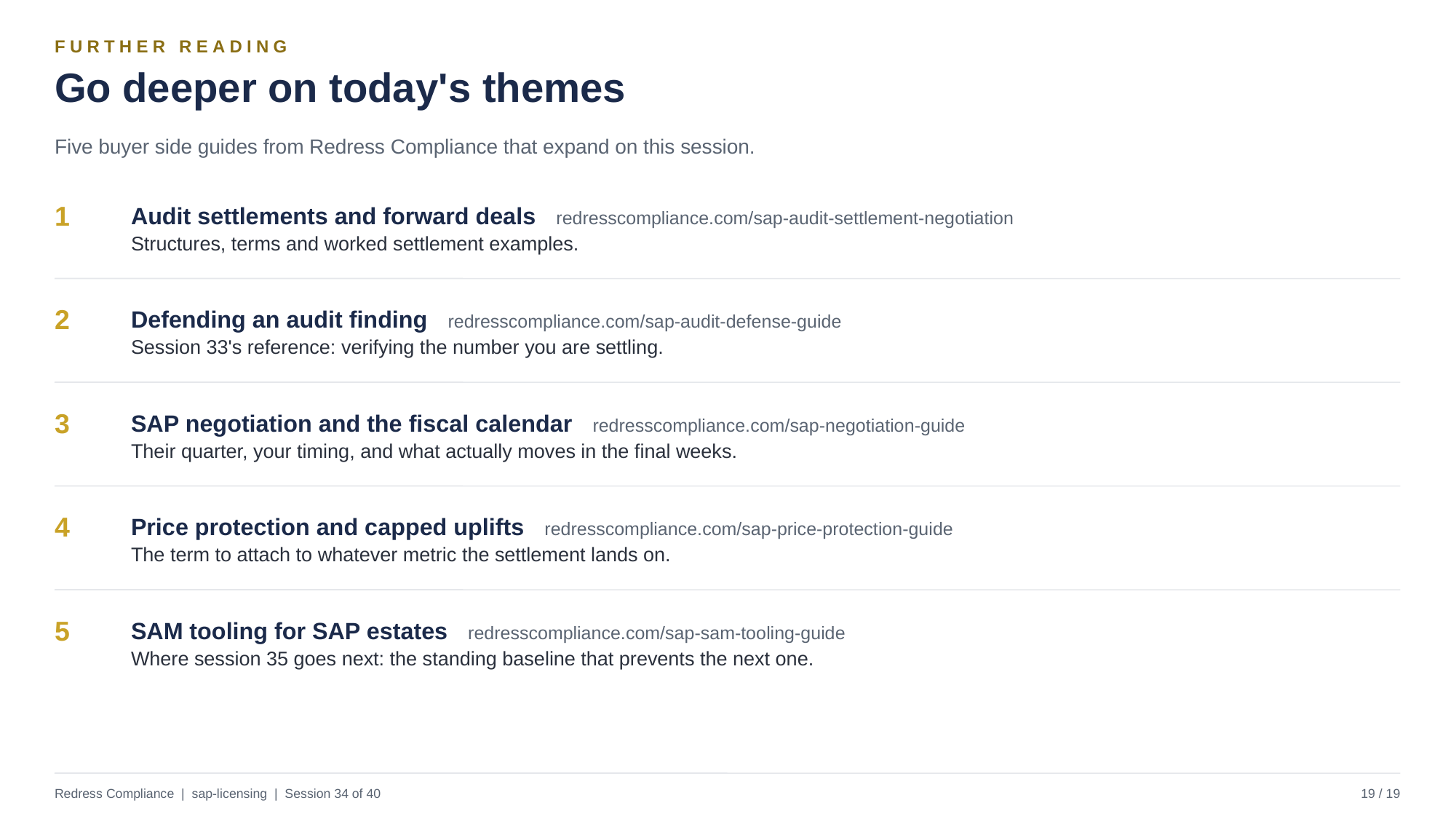

FURTHER READING
Go deeper on today's themes
Five buyer side guides from Redress Compliance that expand on this session.
Audit settlements and forward deals    redresscompliance.com/sap-audit-settlement-negotiation
Structures, terms and worked settlement examples.
1

Defending an audit finding    redresscompliance.com/sap-audit-defense-guide
Session 33's reference: verifying the number you are settling.
2

SAP negotiation and the fiscal calendar    redresscompliance.com/sap-negotiation-guide
Their quarter, your timing, and what actually moves in the final weeks.
3

Price protection and capped uplifts    redresscompliance.com/sap-price-protection-guide
The term to attach to whatever metric the settlement lands on.
4

SAM tooling for SAP estates    redresscompliance.com/sap-sam-tooling-guide
Where session 35 goes next: the standing baseline that prevents the next one.
5

Redress Compliance  |  sap-licensing  |  Session 34 of 40
19 / 19